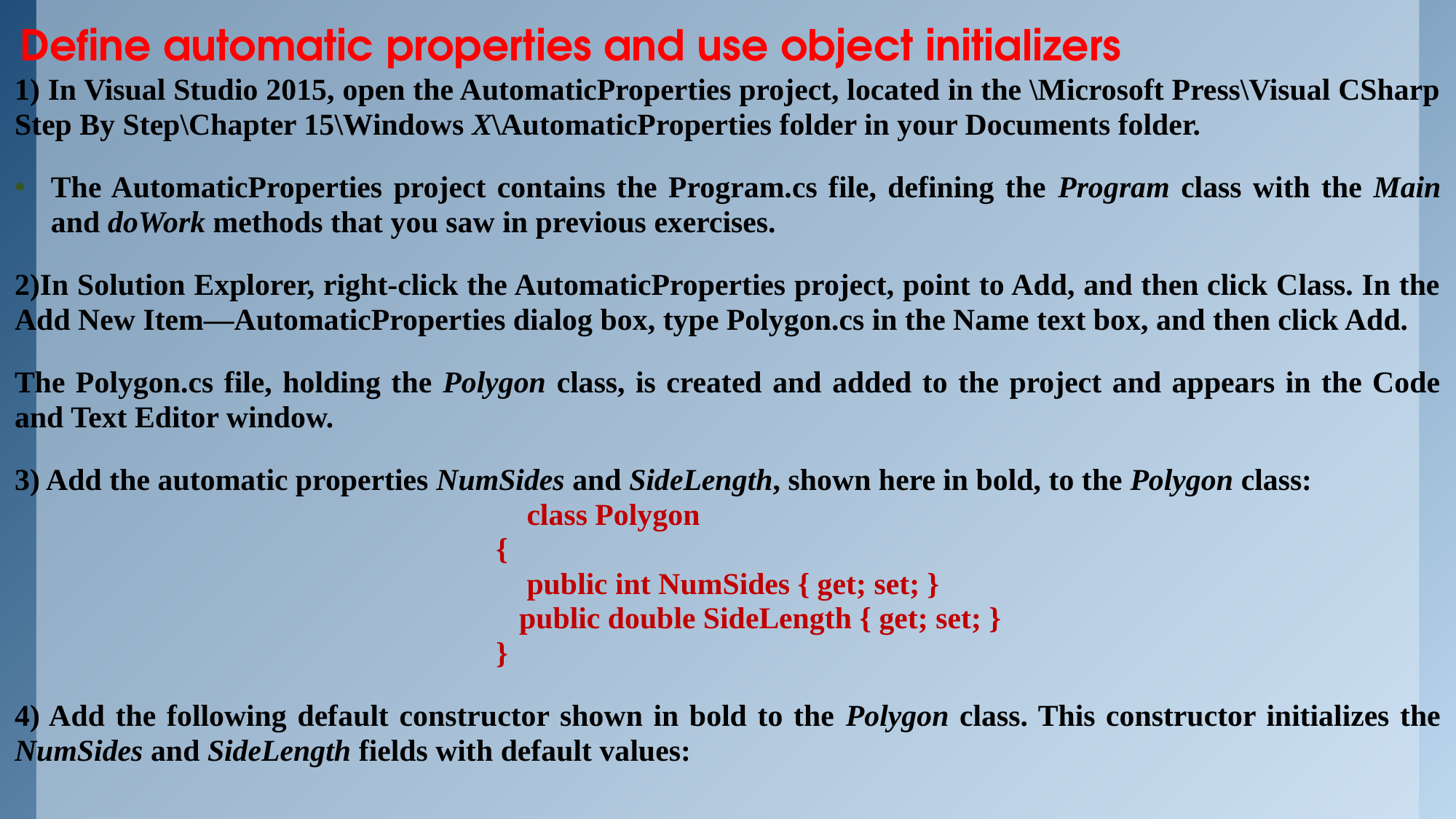

# Define automatic properties and use object initializers
1) In Visual Studio 2015, open the AutomaticProperties project, located in the \Microsoft Press\Visual CSharp Step By Step\Chapter 15\Windows X\AutomaticProperties folder in your Documents folder.
The AutomaticProperties project contains the Program.cs file, defining the Program class with the Main and doWork methods that you saw in previous exercises.
2)In Solution Explorer, right-click the AutomaticProperties project, point to Add, and then click Class. In the Add New Item—AutomaticProperties dialog box, type Polygon.cs in the Name text box, and then click Add.
The Polygon.cs file, holding the Polygon class, is created and added to the project and appears in the Code and Text Editor window.
3) Add the automatic properties NumSides and SideLength, shown here in bold, to the Polygon class:
                                                                   class Polygon
                                                               {
                                                                   public int NumSides { get; set; }
                                                                  public double SideLength { get; set; }
                                                               }
4) Add the following default constructor shown in bold to the Polygon class. This constructor initializes the NumSides and SideLength fields with default values: